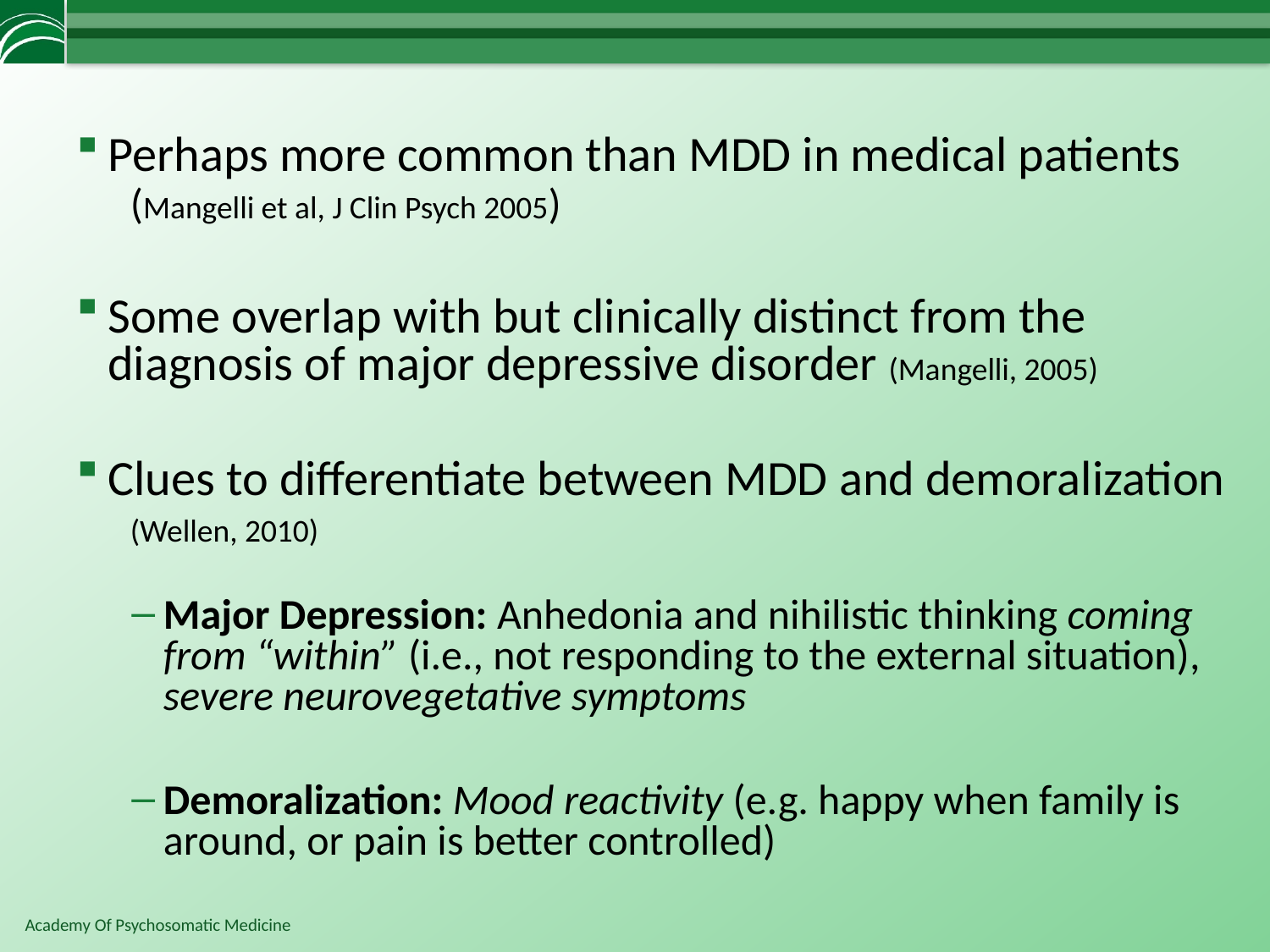

Perhaps more common than MDD in medical patients       (Mangelli et al, J Clin Psych 2005)

Some overlap with but clinically distinct from the diagnosis of major depressive disorder (Mangelli, 2005)

Clues to differentiate between MDD and demoralization   (Wellen, 2010)

Major Depression: Anhedonia and nihilistic thinking coming from “within” (i.e., not responding to the external situation), severe neurovegetative symptoms

Demoralization: Mood reactivity (e.g. happy when family is around, or pain is better controlled)